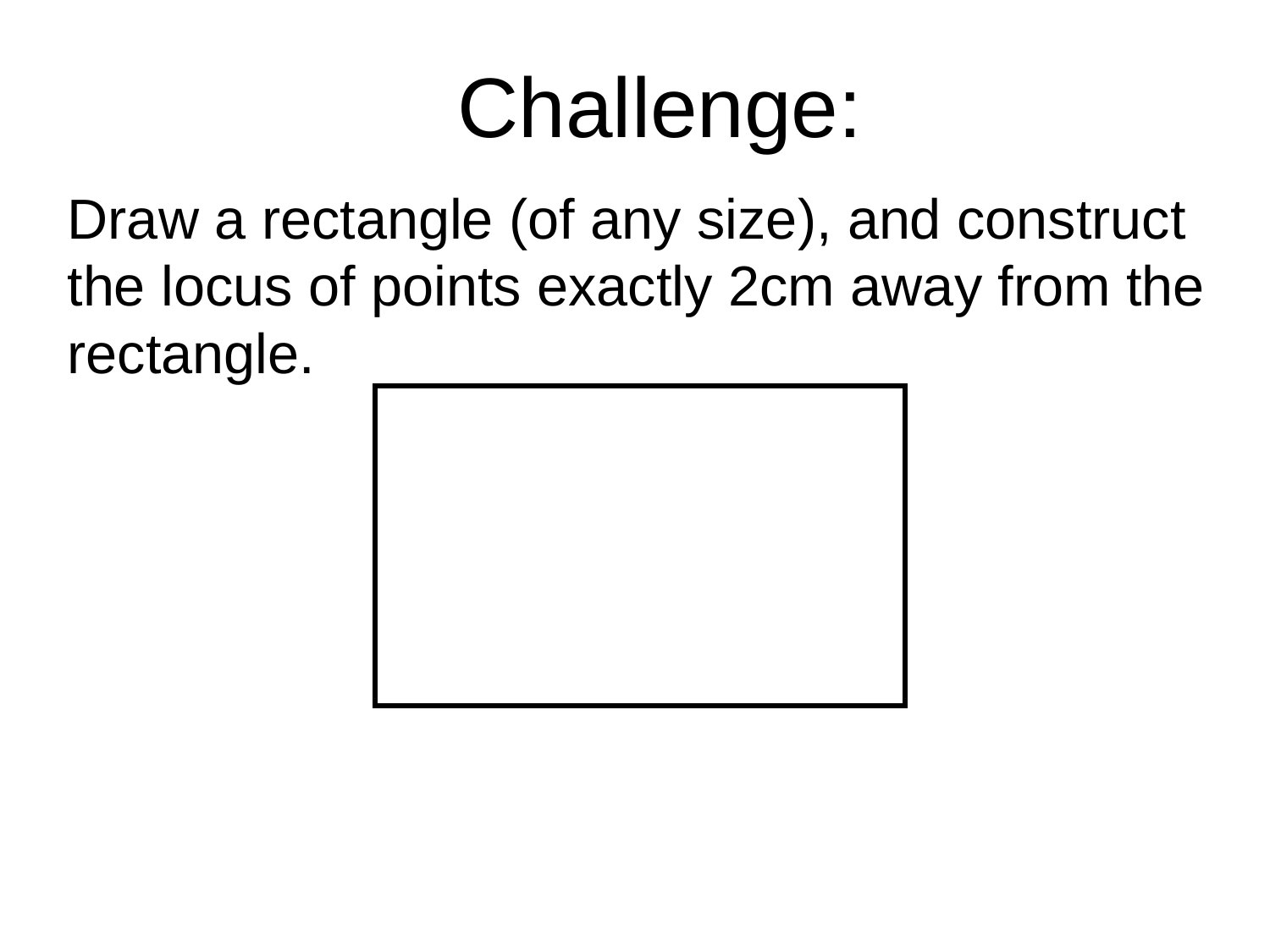

Challenge:
Draw a rectangle (of any size), and construct the locus of points exactly 2cm away from the rectangle.